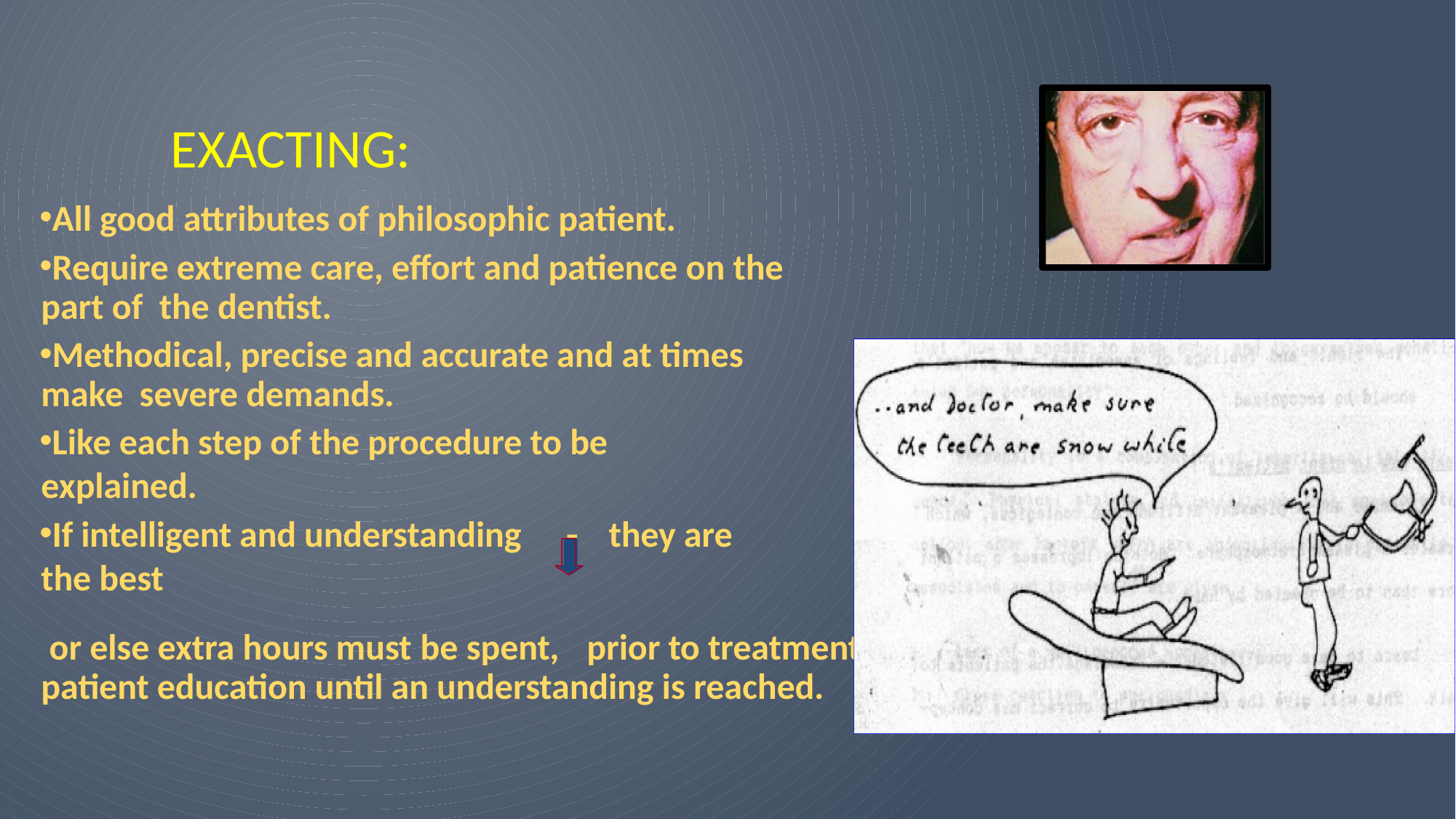

# EXACTING:
All good attributes of philosophic patient.
Require extreme care, effort and patience on the part of  the dentist.
Methodical, precise and accurate and at times make  severe demands.
Like each step of the procedure to be explained.
If intelligent and understanding  − they are the best

or else extra hours must be spent,	prior to treatment,  in patient education until an understanding is reached.
23